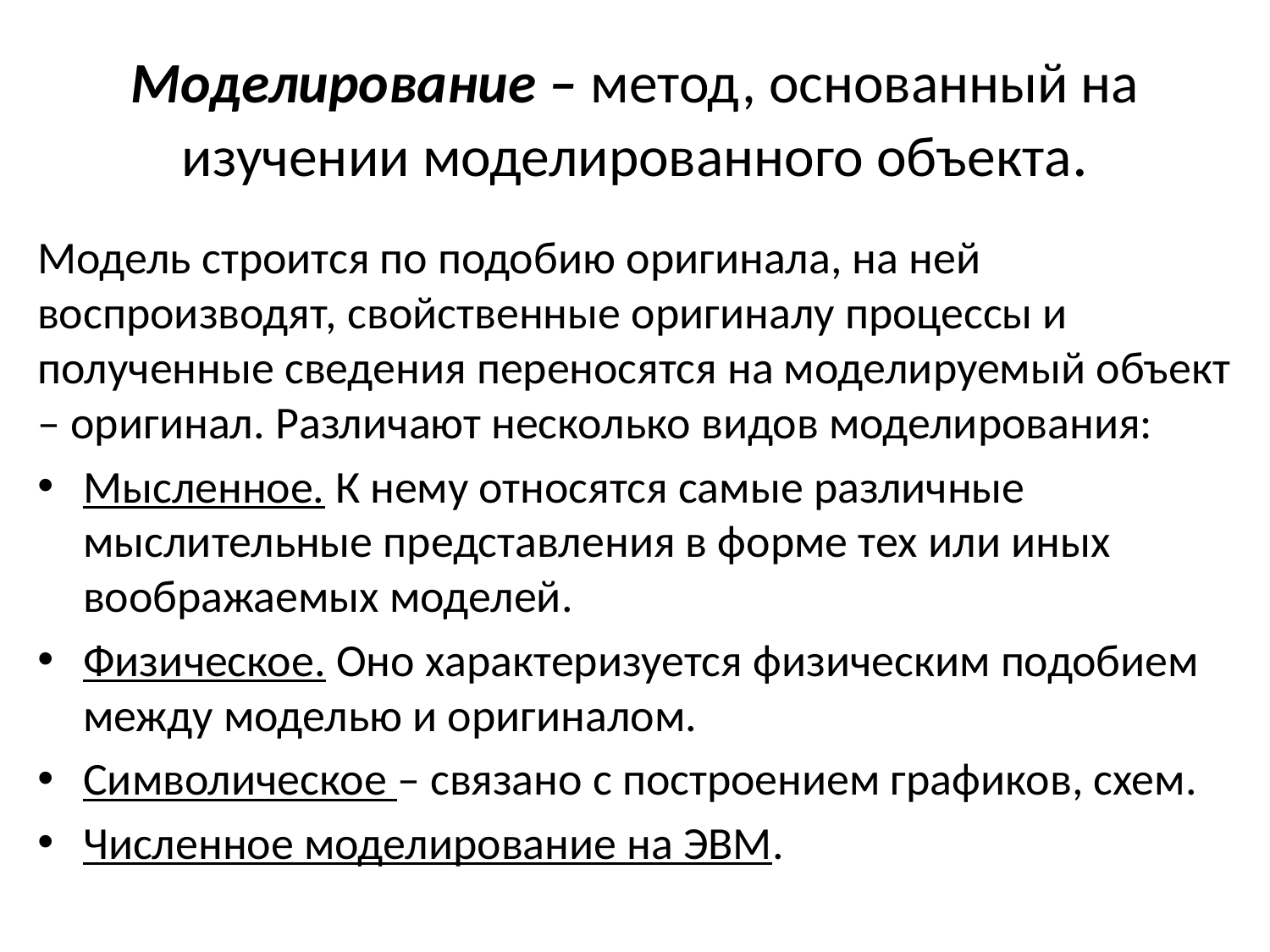

# Моделирование – метод, основанный на изучении моделированного объекта.
Модель строится по подобию оригинала, на ней воспроизводят, свойственные оригиналу процессы и полученные сведения переносятся на моделируемый объект – оригинал. Различают несколько видов моделирования:
Мысленное. К нему относятся самые различные мыслительные представления в форме тех или иных воображаемых моделей.
Физическое. Оно характеризуется физическим подобием между моделью и оригиналом.
Символическое – связано с построением графиков, схем.
Численное моделирование на ЭВМ.